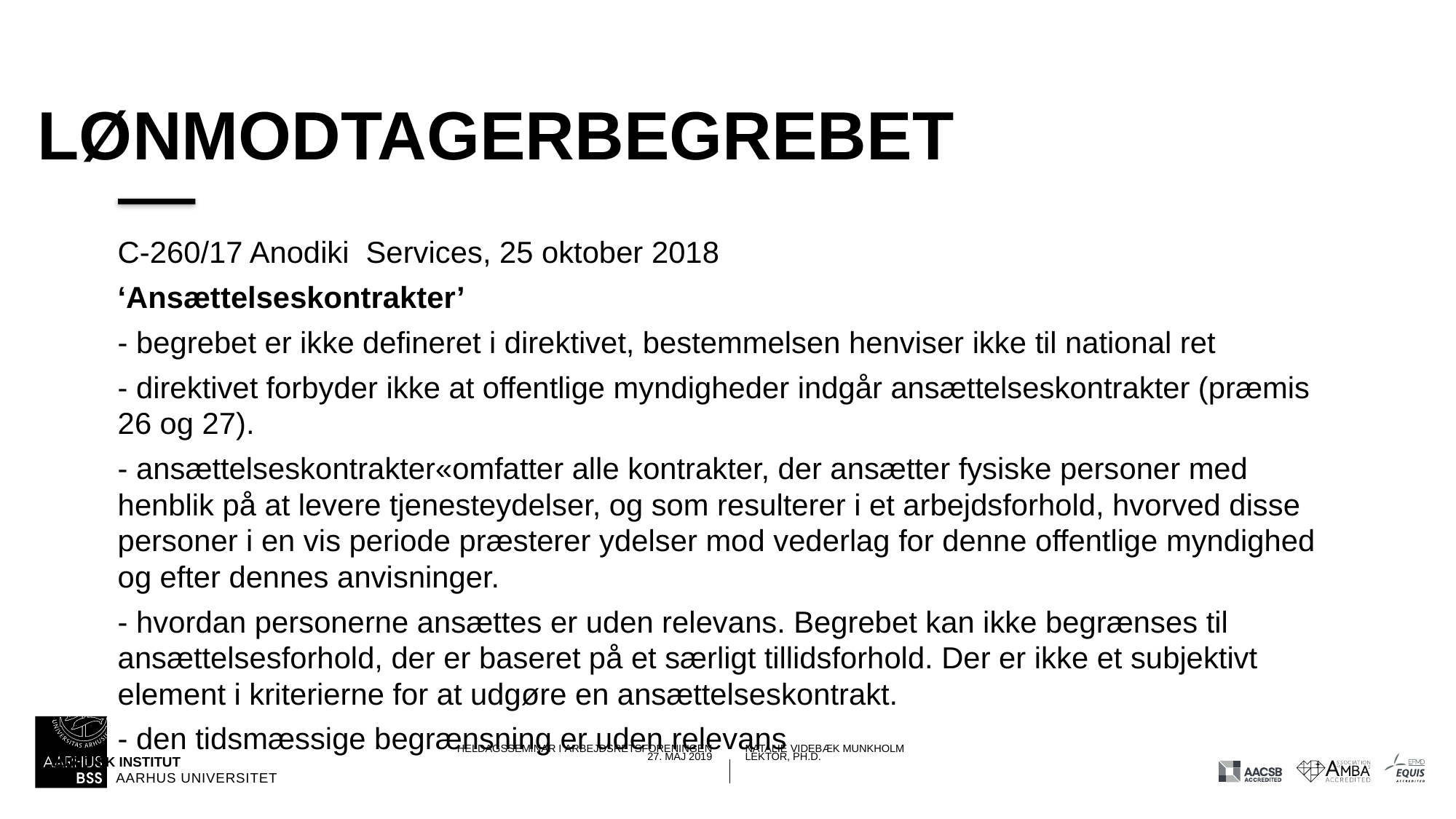

# lønmodtagerbegrebet
C-260/17 Anodiki  Services, 25 oktober 2018
‘Ansættelseskontrakter’
- begrebet er ikke defineret i direktivet, bestemmelsen henviser ikke til national ret
- direktivet forbyder ikke at offentlige myndigheder indgår ansættelseskontrakter (præmis 26 og 27).
- ansættelseskontrakter«omfatter alle kontrakter, der ansætter fysiske personer med henblik på at levere tjenesteydelser, og som resulterer i et arbejdsforhold, hvorved disse personer i en vis periode præsterer ydelser mod vederlag for denne offentlige myndighed og efter dennes anvisninger.
- hvordan personerne ansættes er uden relevans. Begrebet kan ikke begrænses til ansættelsesforhold, der er baseret på et særligt tillidsforhold. Der er ikke et subjektivt element i kriterierne for at udgøre en ansættelseskontrakt.
- den tidsmæssige begrænsning er uden relevans